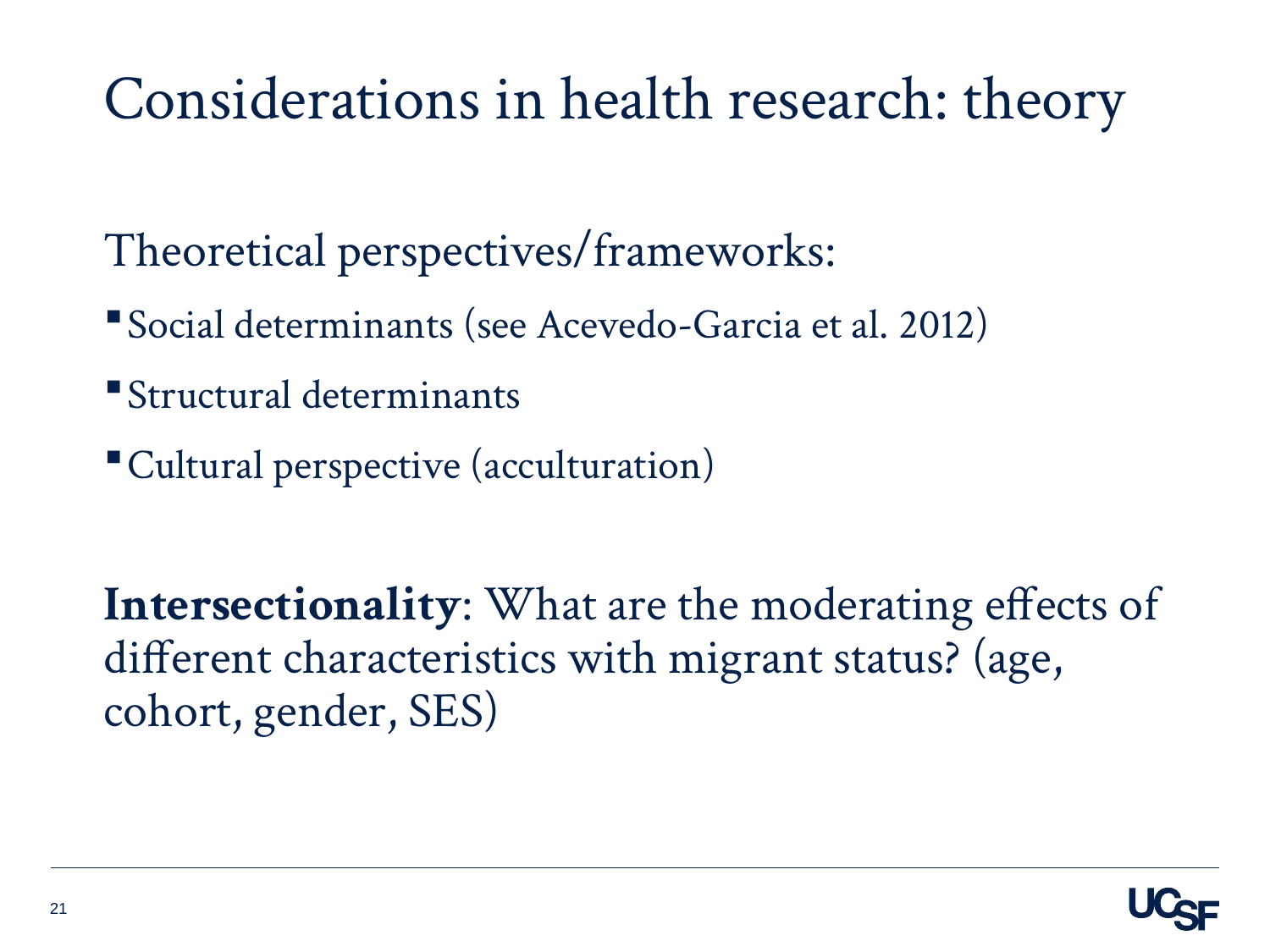

# Considerations in health research: theory
Theoretical perspectives/frameworks:
Social determinants (see Acevedo-Garcia et al. 2012)
Structural determinants
Cultural perspective (acculturation)

Intersectionality: What are the moderating effects of different characteristics with migrant status? (age, cohort, gender, SES)

21